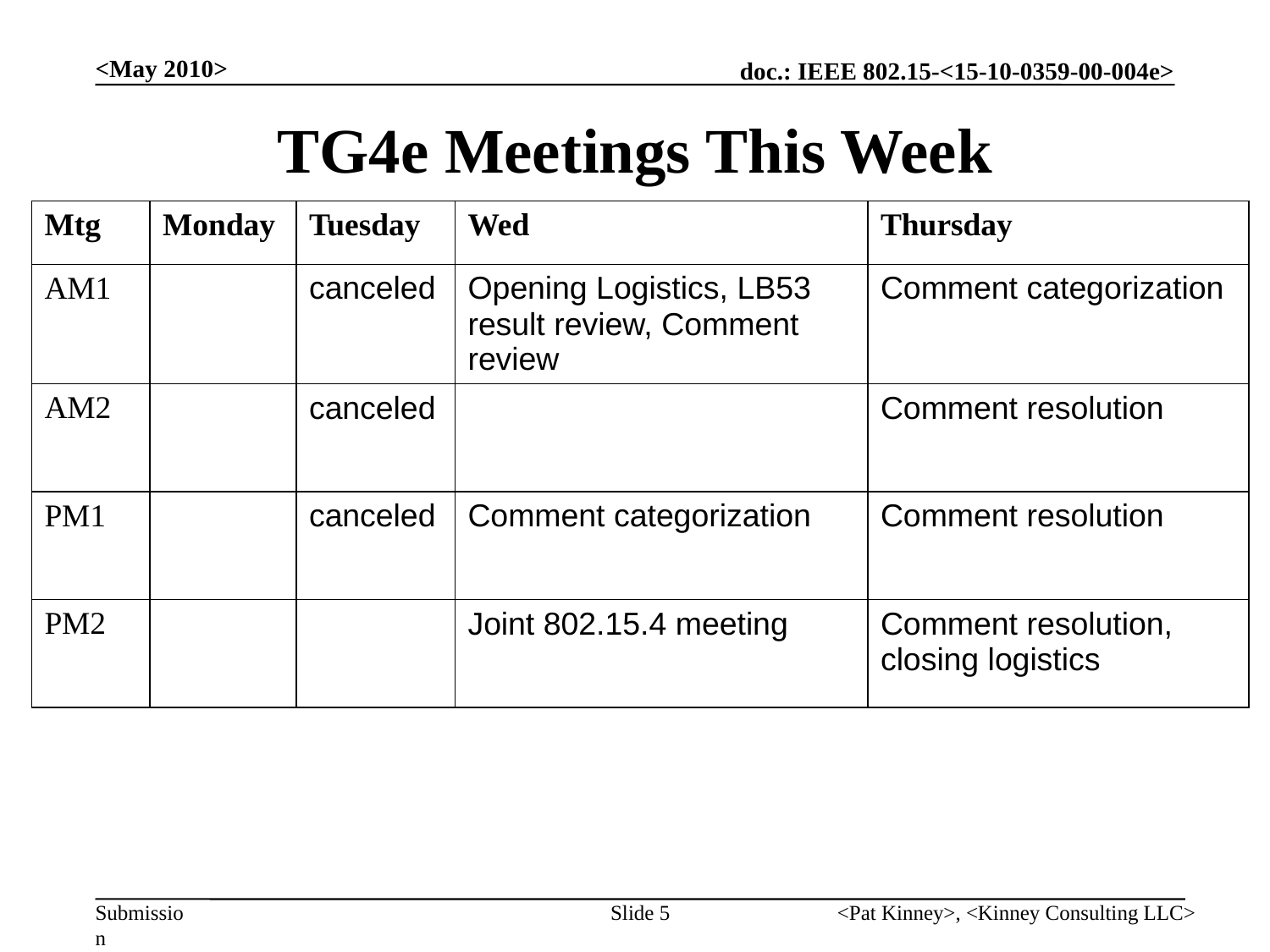

<May 2010>
# TG4e Meetings This Week
| Mtg | Monday | Tuesday | Wed | Thursday |
| --- | --- | --- | --- | --- |
| AM1 |  | canceled | Opening Logistics, LB53 result review, Comment review | Comment categorization |
| AM2 |  | canceled |  | Comment resolution |
| PM1 |  | canceled | Comment categorization | Comment resolution |
| PM2 |  |  | Joint 802.15.4 meeting | Comment resolution, closing logistics |
Slide 5
<Pat Kinney>, <Kinney Consulting LLC>